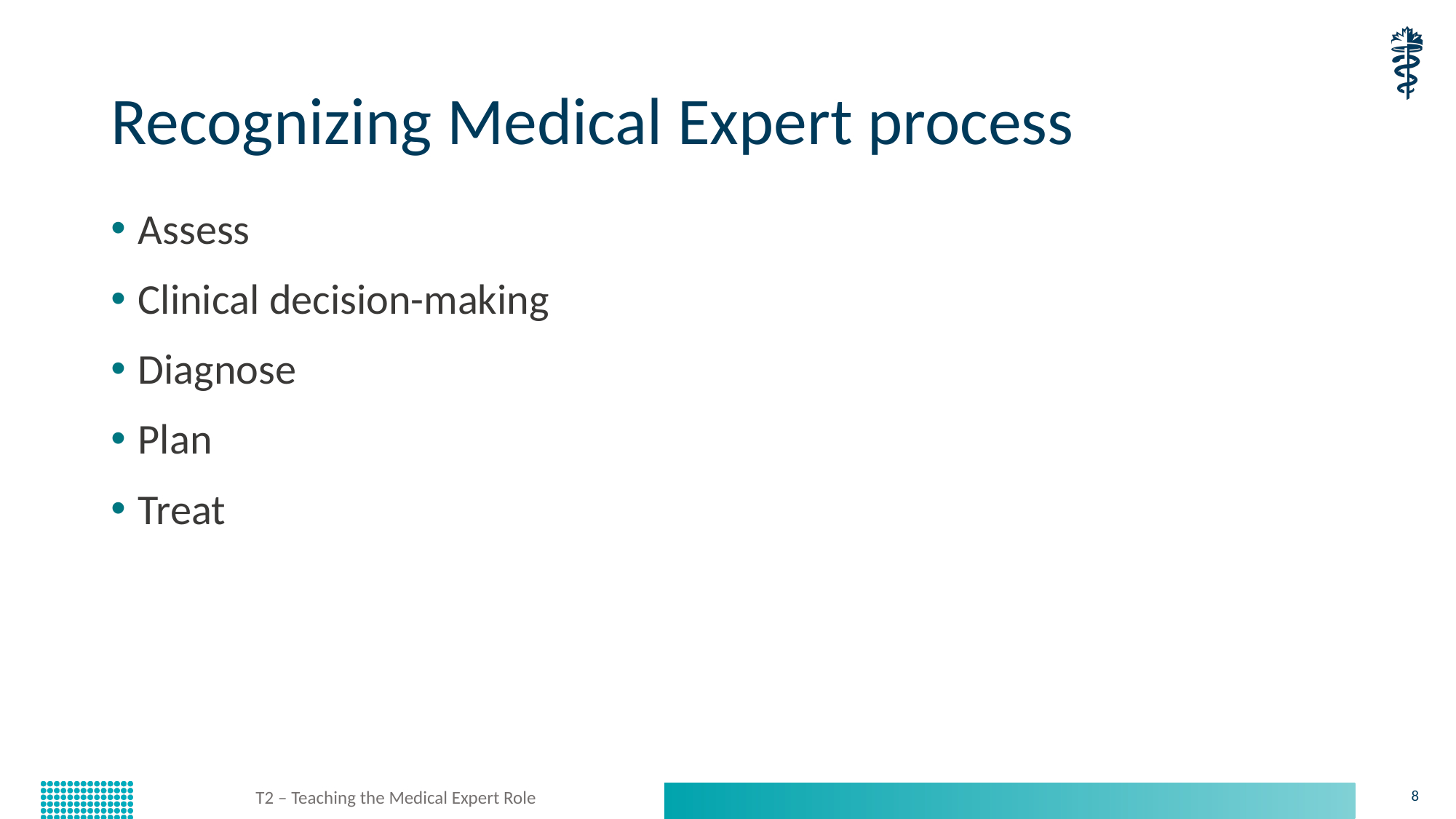

# Recognizing Medical Expert process
Assess
Clinical decision-making
Diagnose
Plan
Treat
T2 – Teaching the Medical Expert Role
8